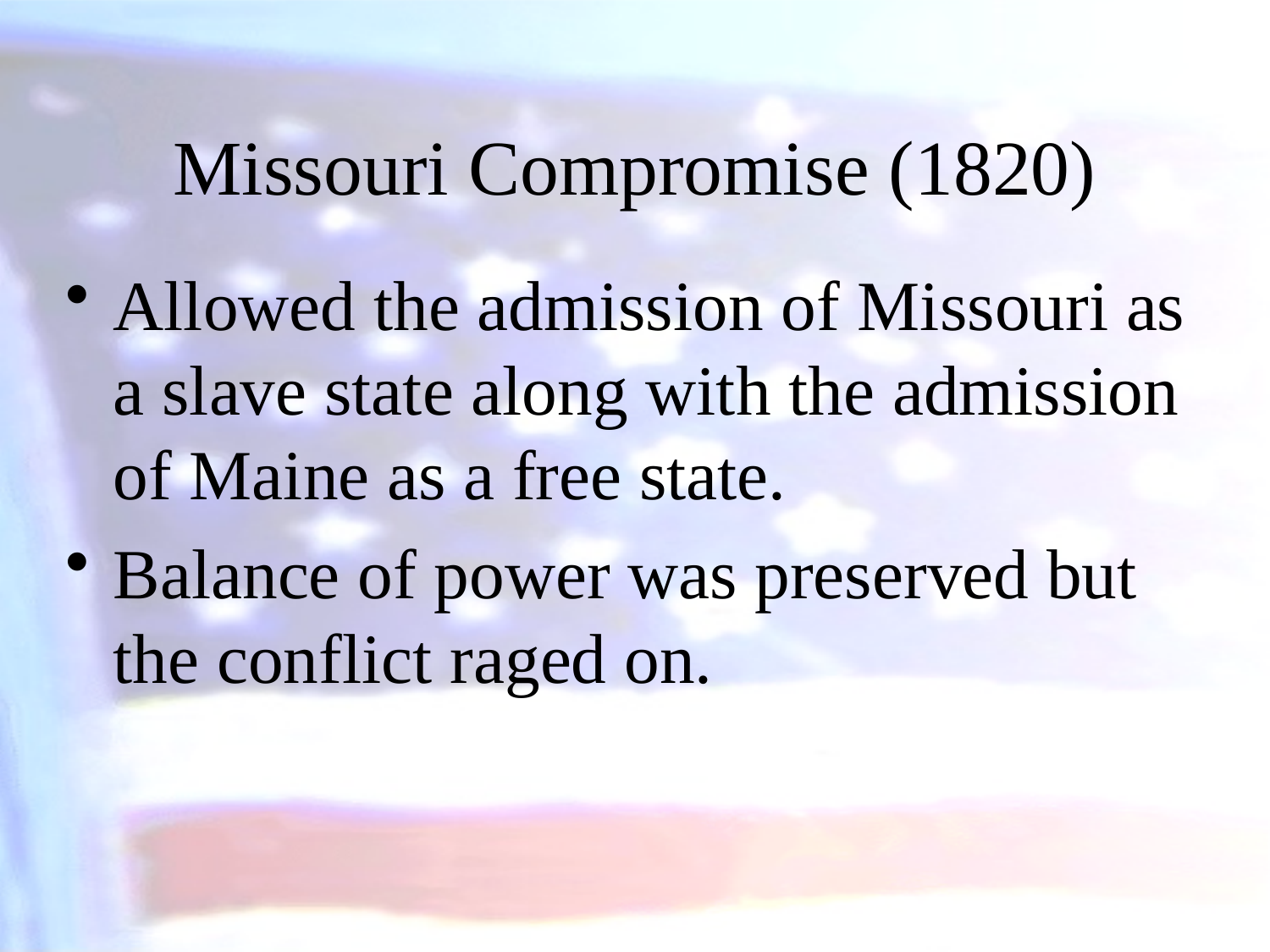

# Missouri Compromise (1820)
Allowed the admission of Missouri as a slave state along with the admission of Maine as a free state.
Balance of power was preserved but the conflict raged on.